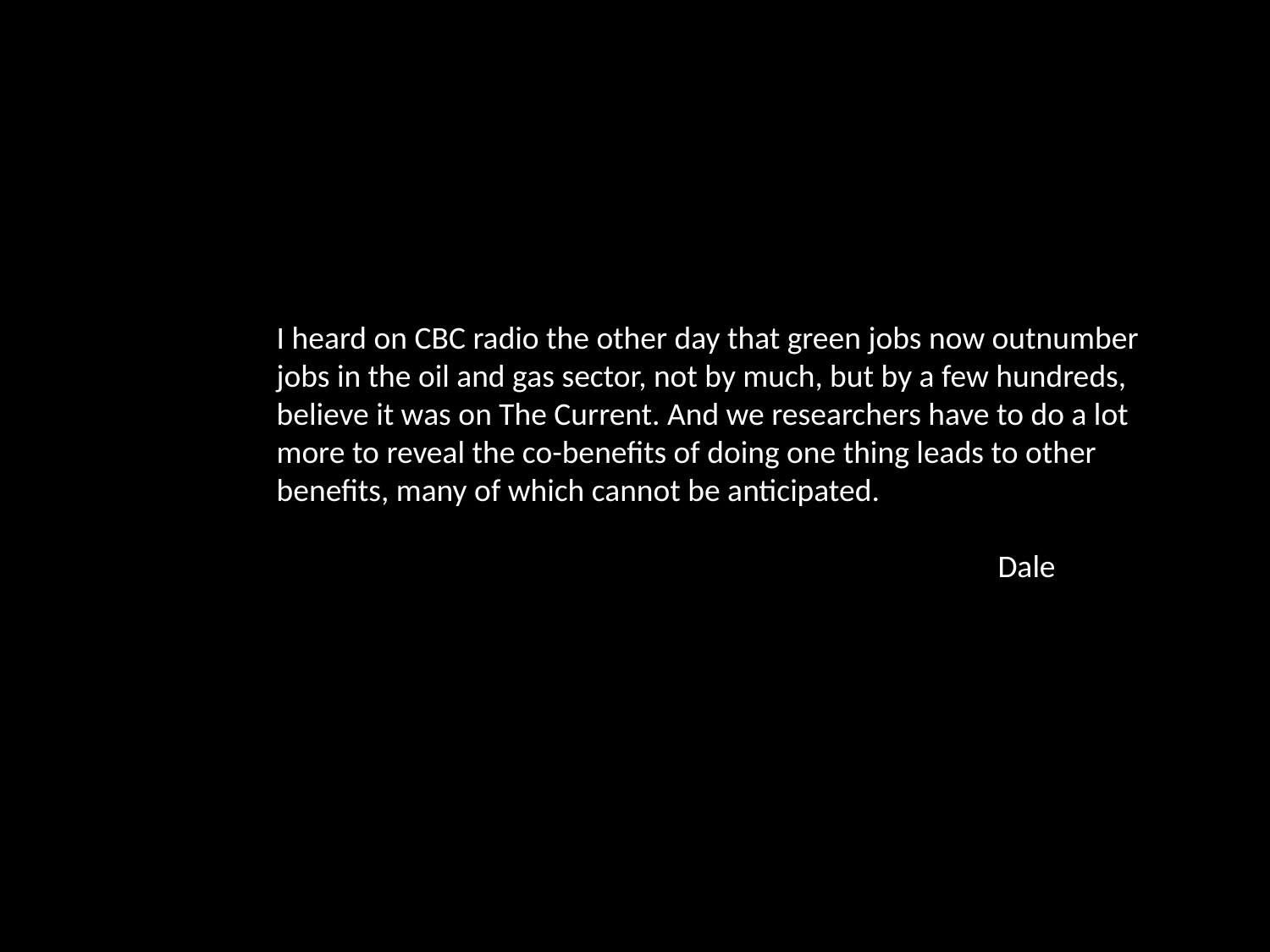

I heard on CBC radio the other day that green jobs now outnumber jobs in the oil and gas sector, not by much, but by a few hundreds, believe it was on The Current. And we researchers have to do a lot more to reveal the co-benefits of doing one thing leads to other benefits, many of which cannot be anticipated.

					            Dale